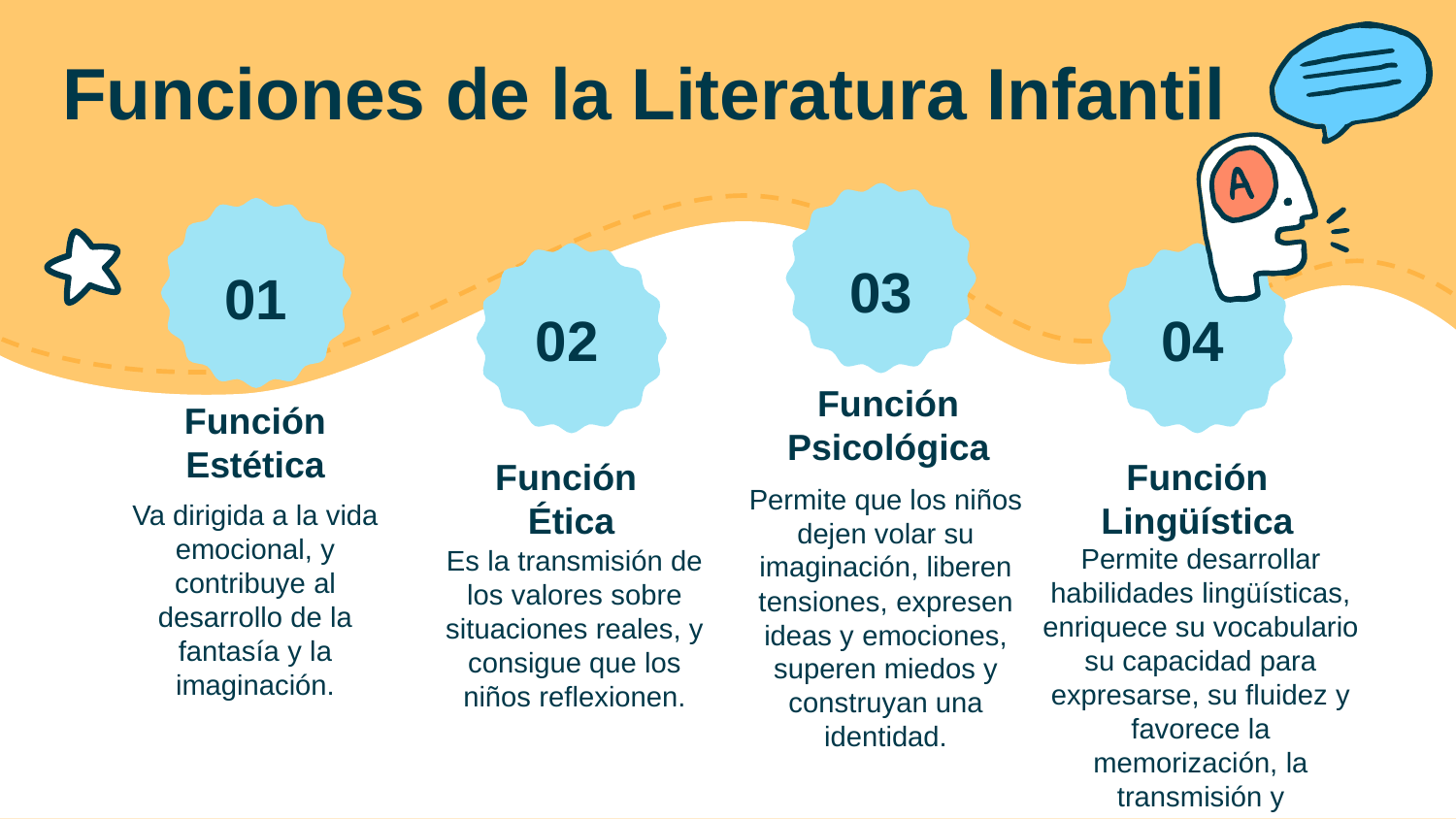

# Funciones de la Literatura Infantil

03
01
02
04
Función Psicológica
Función Estética
Permite que los niños dejen volar su imaginación, liberen tensiones, expresen ideas y emociones, superen miedos y construyan una identidad.
Va dirigida a la vida emocional, y contribuye al desarrollo de la fantasía y la imaginación.
Función
Ética
Función Lingüística
Permite desarrollar habilidades lingüísticas, enriquece su vocabulario su capacidad para expresarse, su fluidez y favorece la memorización, la transmisión y comprensión.
Es la transmisión de los valores sobre situaciones reales, y consigue que los niños reflexionen.